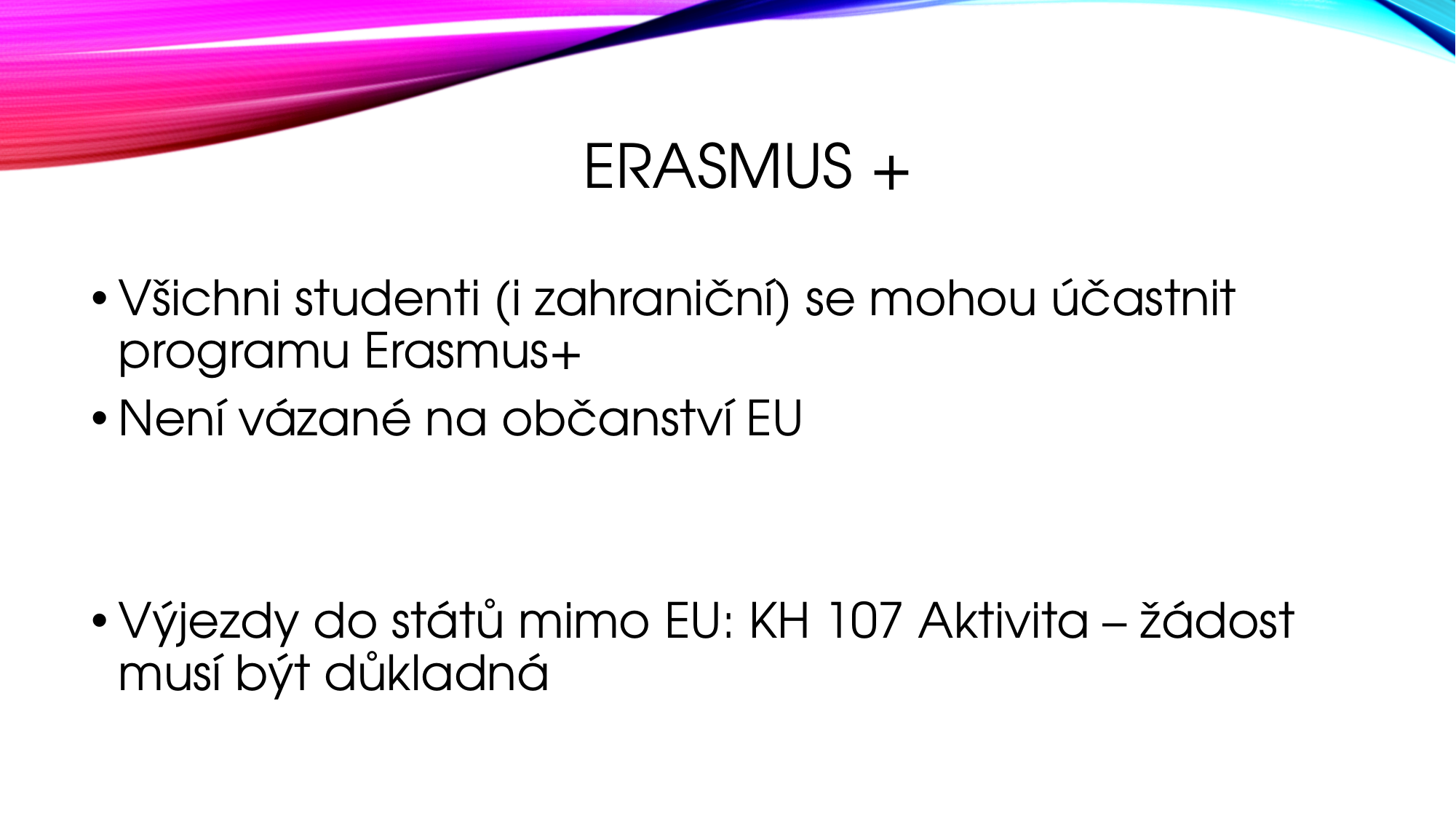

# Erasmus +
Všichni studenti (i zahraniční) se mohou účastnit programu Erasmus+
Není vázané na občanství EU

Výjezdy do států mimo EU: KH 107 Aktivita – žádost musí být důkladná